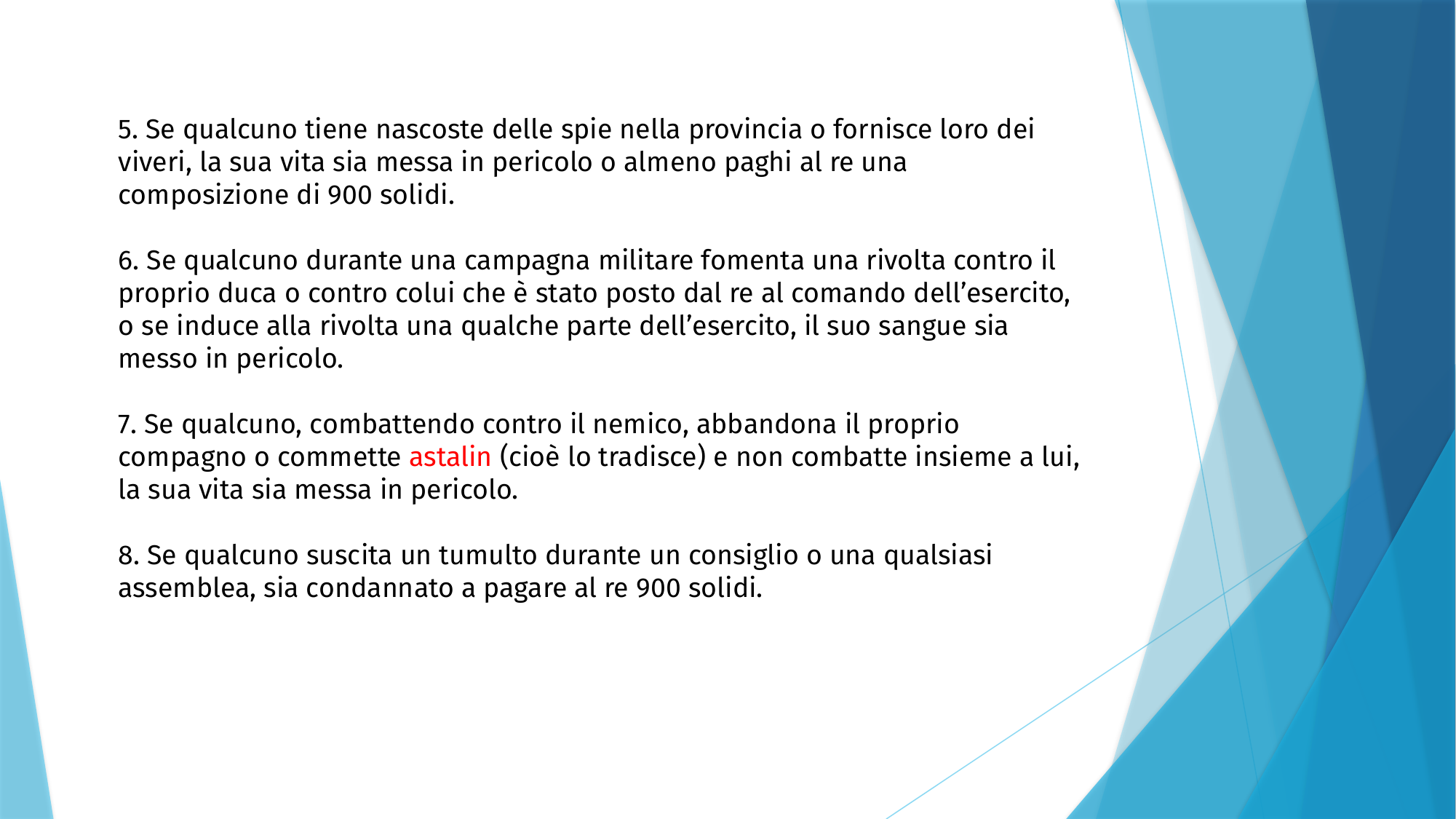

5. Se qualcuno tiene nascoste delle spie nella provincia o fornisce loro dei viveri, la sua vita sia messa in pericolo o almeno paghi al re una composizione di 900 solidi.

6. Se qualcuno durante una campagna militare fomenta una rivolta contro il proprio duca o contro colui che è stato posto dal re al comando dell’esercito, o se induce alla rivolta una qualche parte dell’esercito, il suo sangue sia messo in pericolo.

7. Se qualcuno, combattendo contro il nemico, abbandona il proprio compagno o commette astalin (cioè lo tradisce) e non combatte insieme a lui, la sua vita sia messa in pericolo.

8. Se qualcuno suscita un tumulto durante un consiglio o una qualsiasi assemblea, sia condannato a pagare al re 900 solidi.